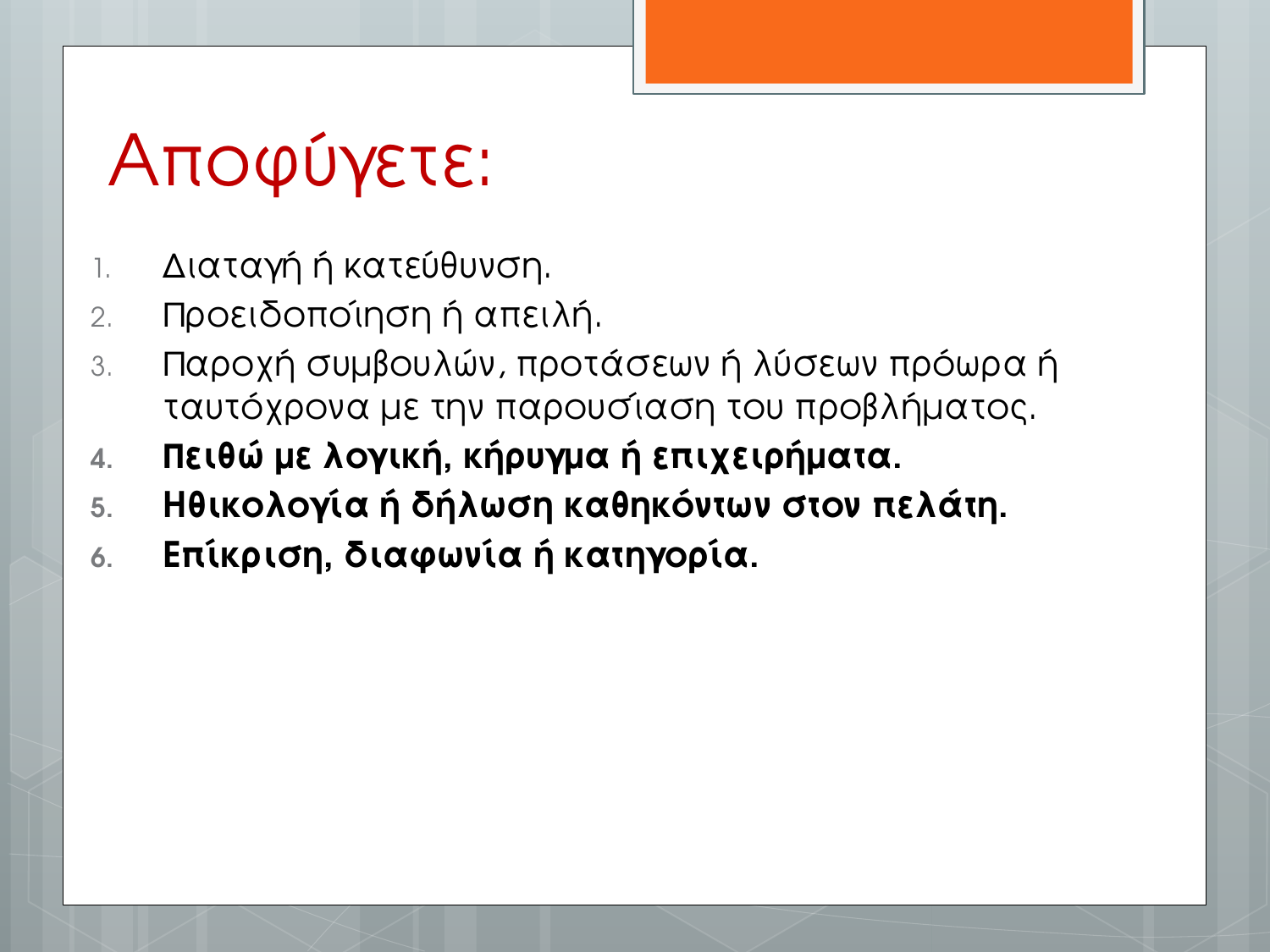

# Αποφύγετε:
Διαταγή ή κατεύθυνση.
Προειδοποίηση ή απειλή.
Παροχή συμβουλών, προτάσεων ή λύσεων πρόωρα ή ταυτόχρονα με την παρουσίαση του προβλήματος.
Πειθώ με λογική, κήρυγμα ή επιχειρήματα.
Ηθικολογία ή δήλωση καθηκόντων στον πελάτη.
Επίκριση, διαφωνία ή κατηγορία.